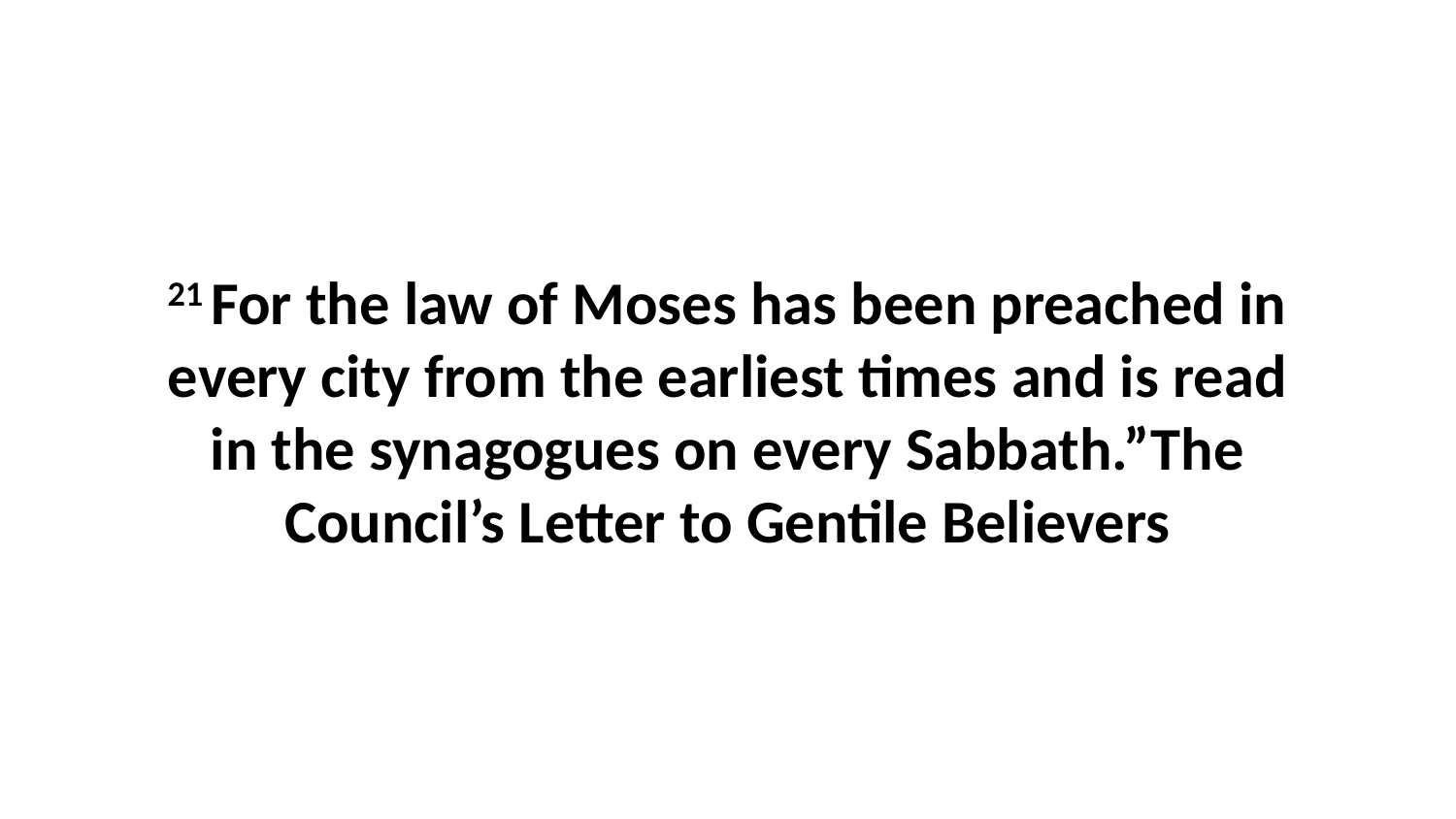

21 For the law of Moses has been preached in every city from the earliest times and is read in the synagogues on every Sabbath.”The Council’s Letter to Gentile Believers